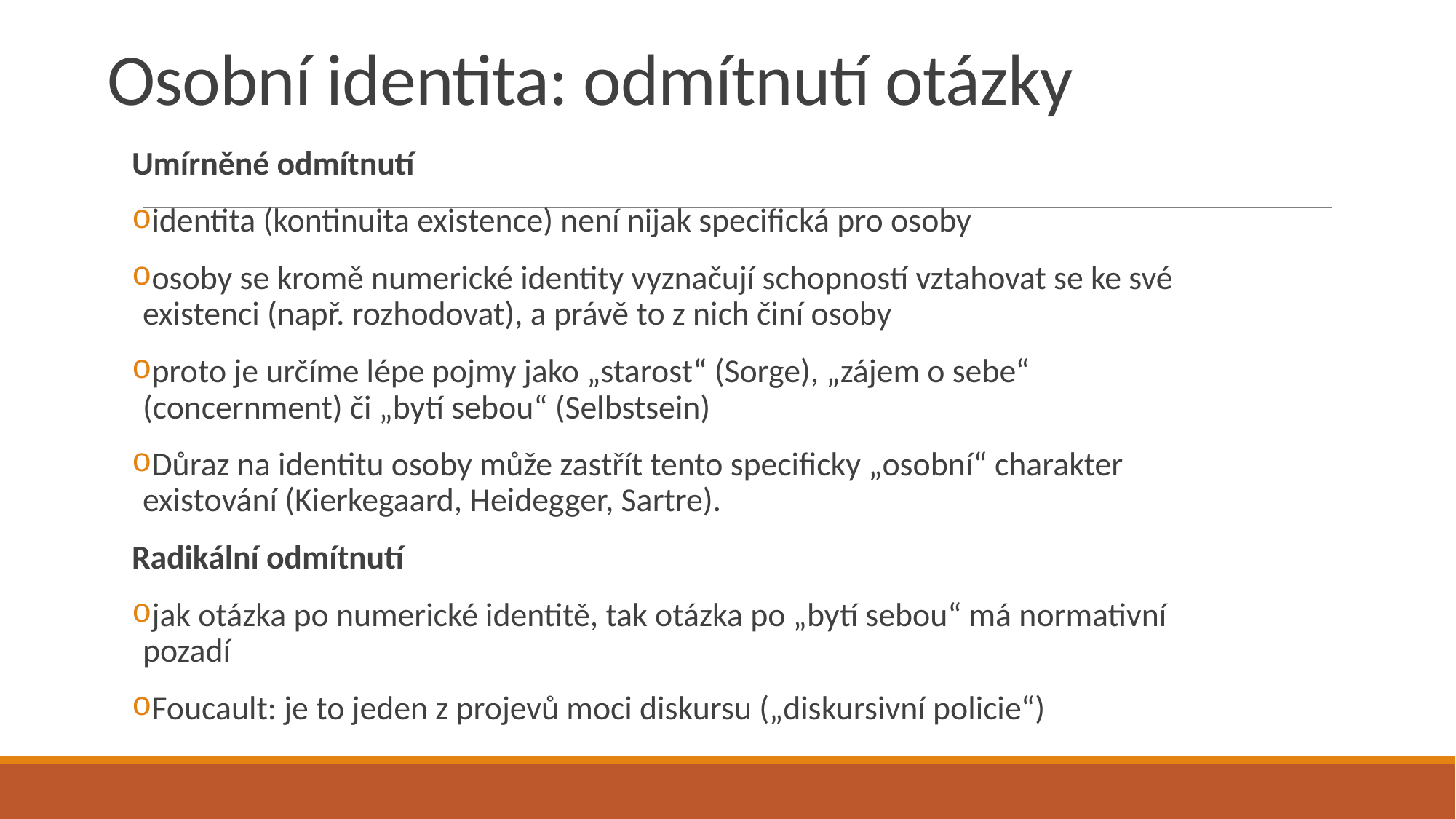

# Osobní identita: odmítnutí otázky
Umírněné odmítnutí
identita (kontinuita existence) není nijak specifická pro osoby
osoby se kromě numerické identity vyznačují schopností vztahovat se ke své existenci (např. rozhodovat), a právě to z nich činí osoby
proto je určíme lépe pojmy jako „starost“ (Sorge), „zájem o sebe“ (concernment) či „bytí sebou“ (Selbstsein)
Důraz na identitu osoby může zastřít tento specificky „osobní“ charakter existování (Kierkegaard, Heidegger, Sartre).
Radikální odmítnutí
jak otázka po numerické identitě, tak otázka po „bytí sebou“ má normativní pozadí
Foucault: je to jeden z projevů moci diskursu („diskursivní policie“)